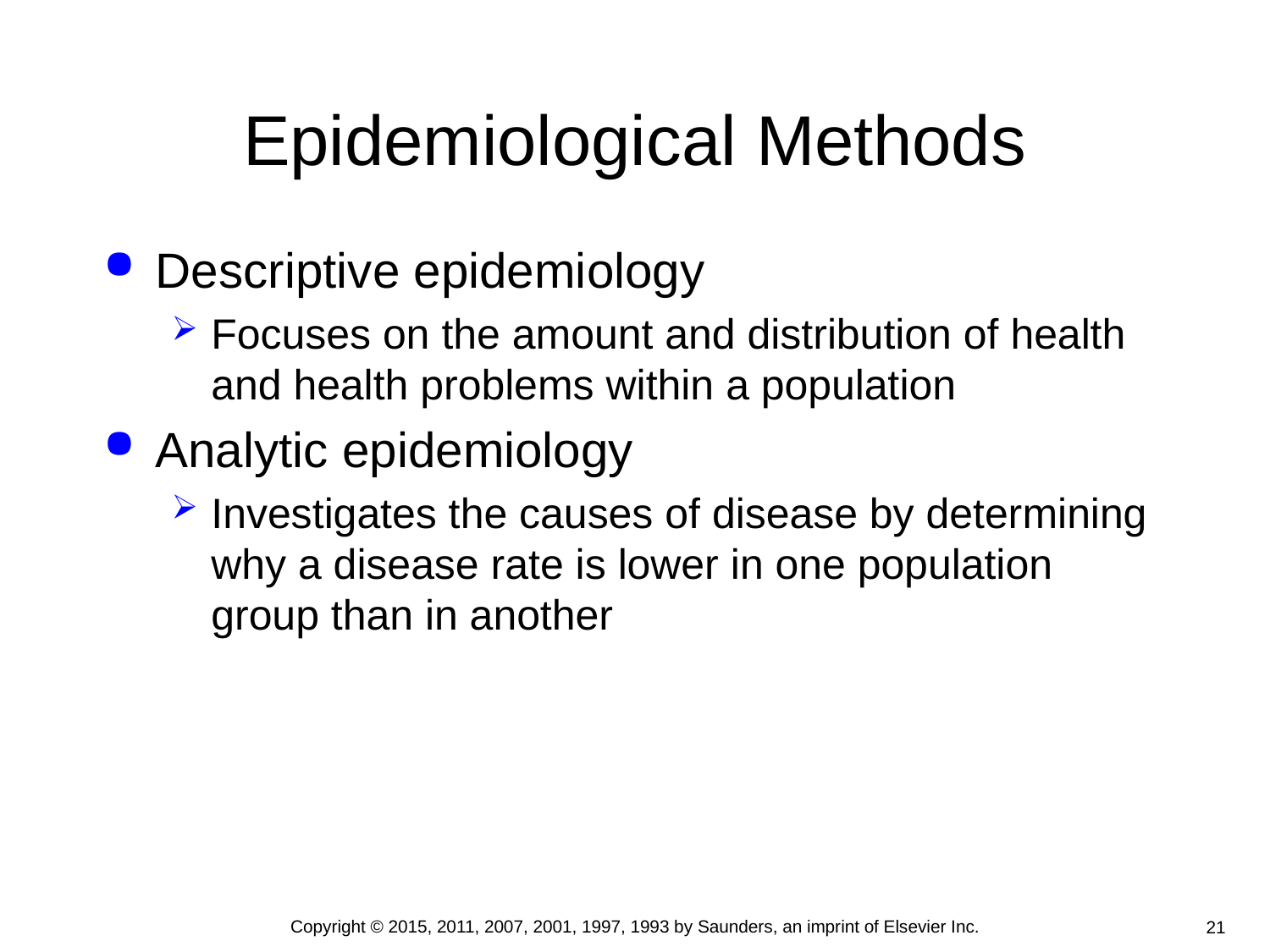

# Epidemiological Methods
Descriptive epidemiology
Focuses on the amount and distribution of health and health problems within a population
Analytic epidemiology
Investigates the causes of disease by determining why a disease rate is lower in one population group than in another
Copyright © 2015, 2011, 2007, 2001, 1997, 1993 by Saunders, an imprint of Elsevier Inc.
21